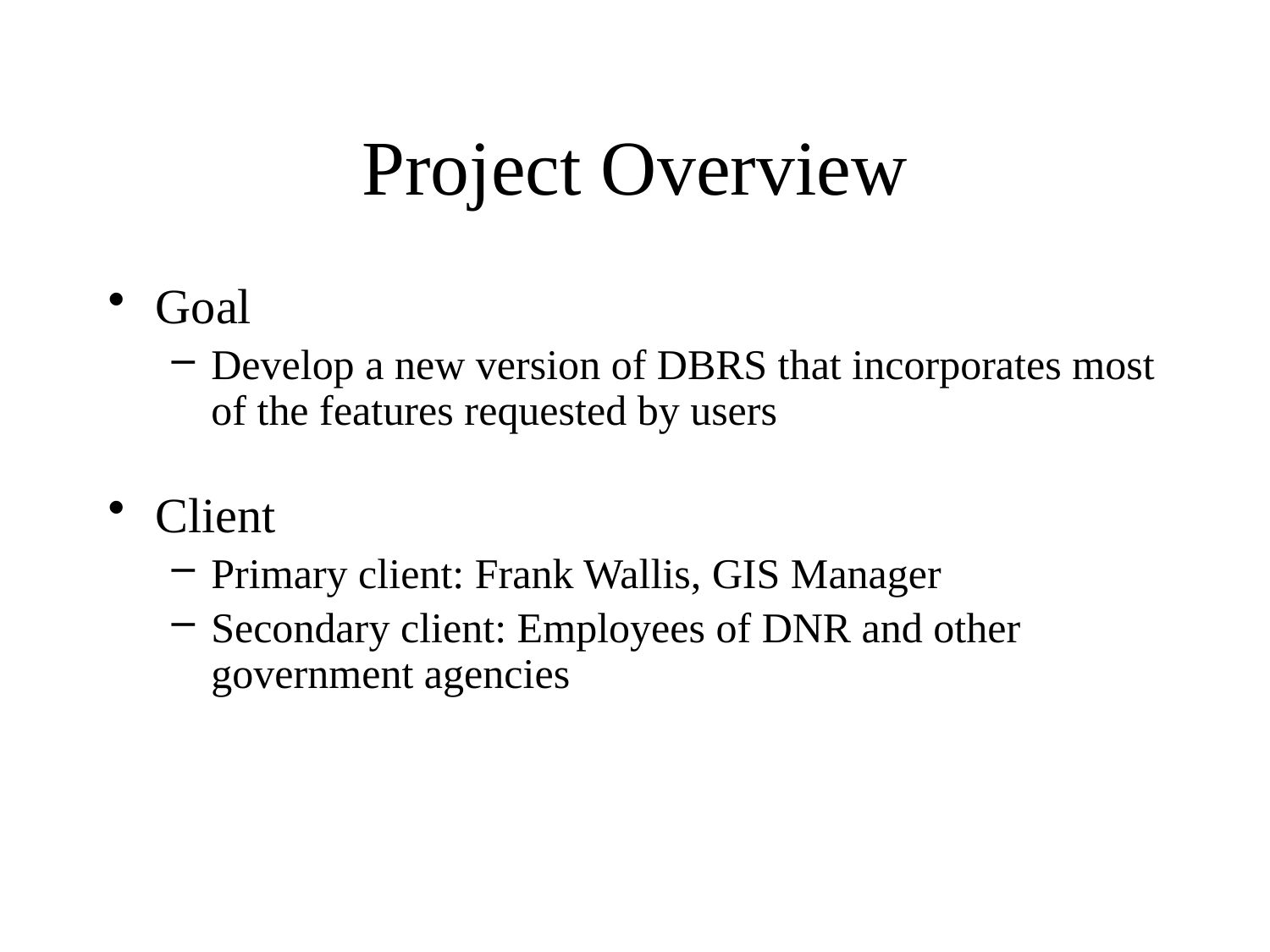

# Project Overview
Goal
Develop a new version of DBRS that incorporates most of the features requested by users
Client
Primary client: Frank Wallis, GIS Manager
Secondary client: Employees of DNR and other government agencies